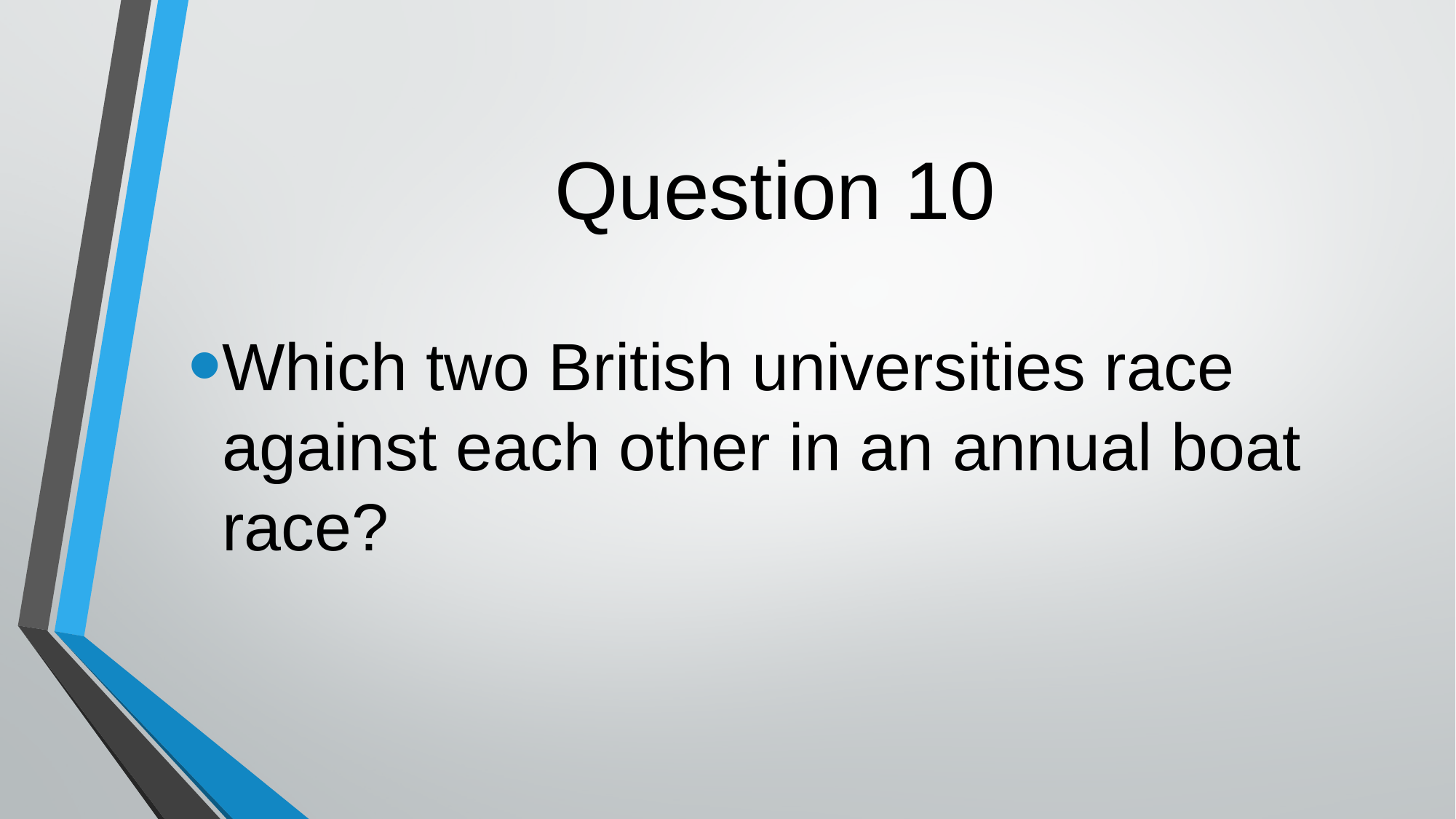

# Question 10
Which two British universities race against each other in an annual boat race?